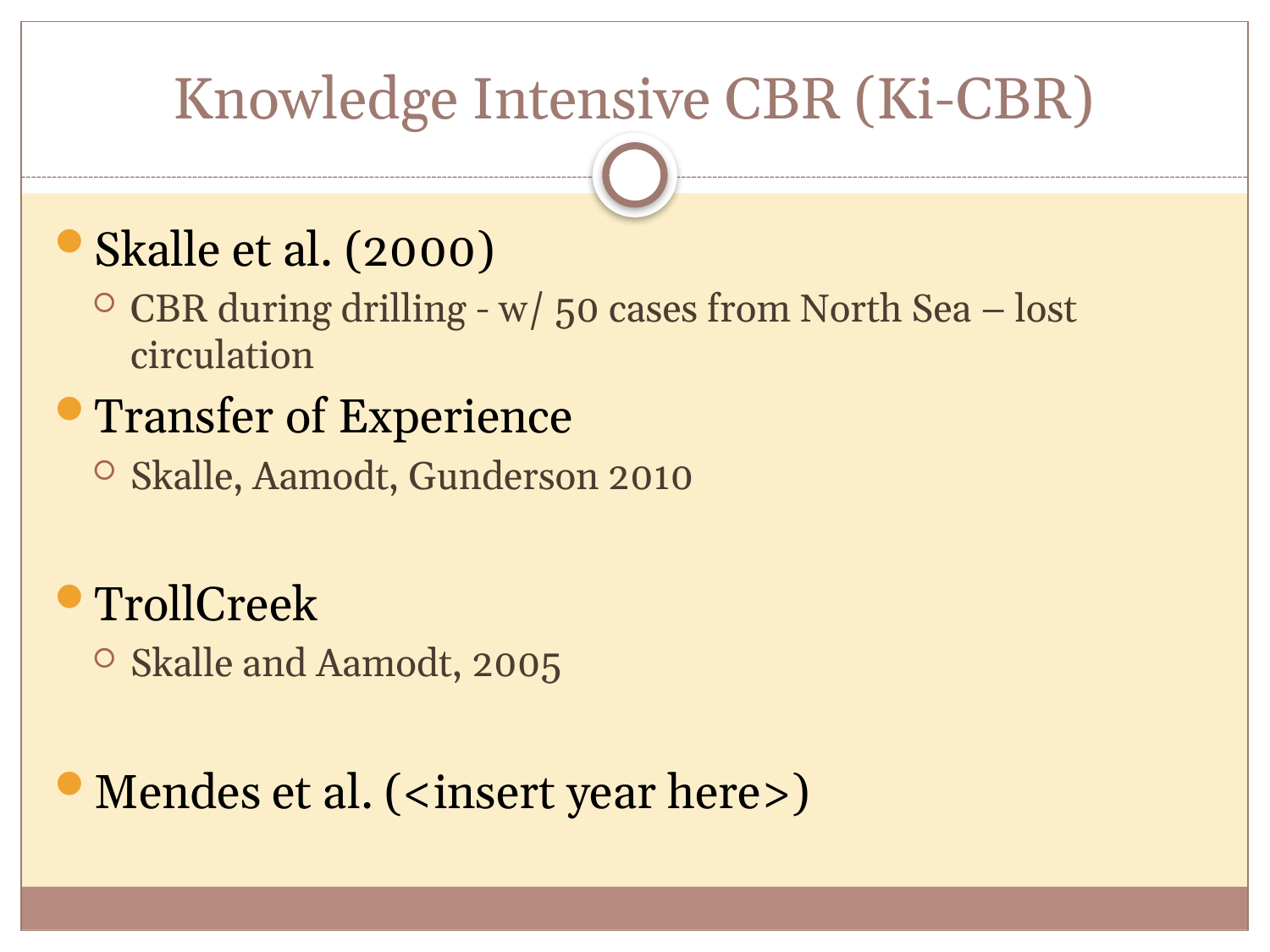

# Knowledge Intensive CBR (Ki-CBR)
Skalle et al. (2000)
CBR during drilling - w/ 50 cases from North Sea – lost circulation
Transfer of Experience
Skalle, Aamodt, Gunderson 2010

TrollCreek
Skalle and Aamodt, 2005

Mendes et al. (<insert year here>)